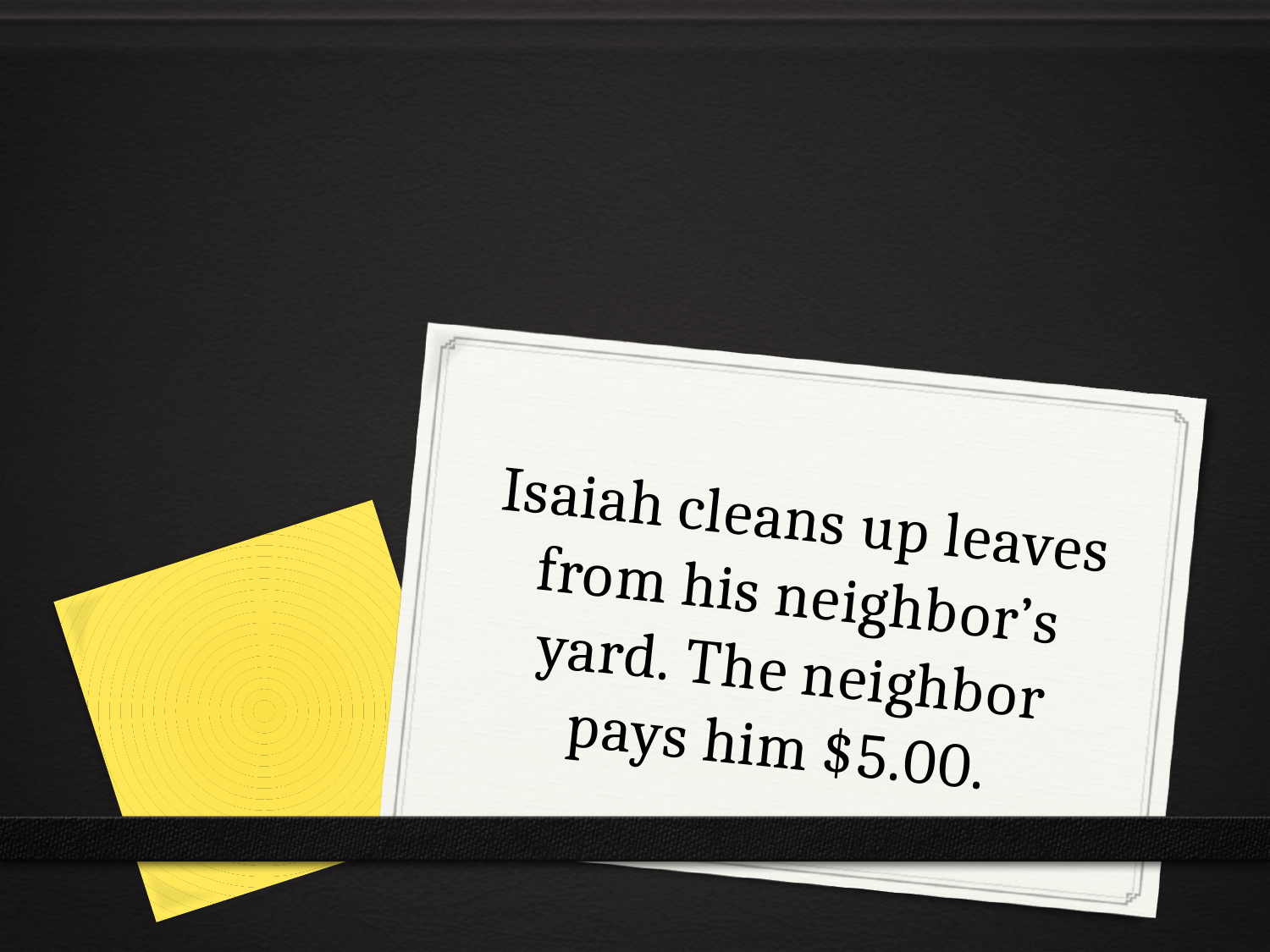

# Isaiah cleans up leaves from his neighbor’s yard. The neighbor pays him $5.00.